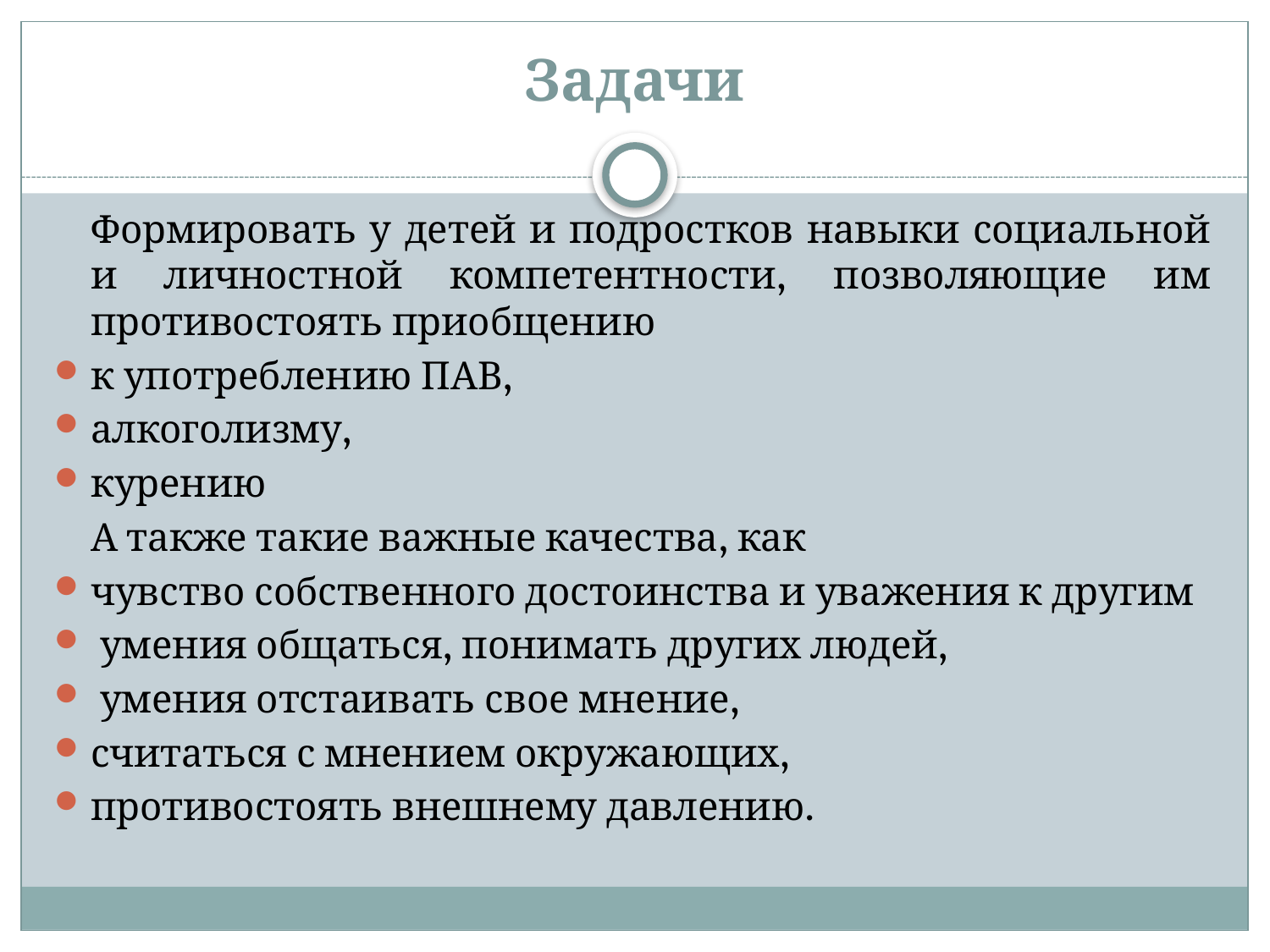

# Задачи
	Формировать у детей и подростков навыки социальной и личностной компетентности, позволяющие им противостоять приобщению
к употреблению ПАВ,
алкоголизму,
курению
	А также такие важные качества, как
чувство собственного достоинства и уважения к другим
 умения общаться, понимать других людей,
 умения отстаивать свое мнение,
считаться с мнением окружающих,
противостоять внешнему давлению.